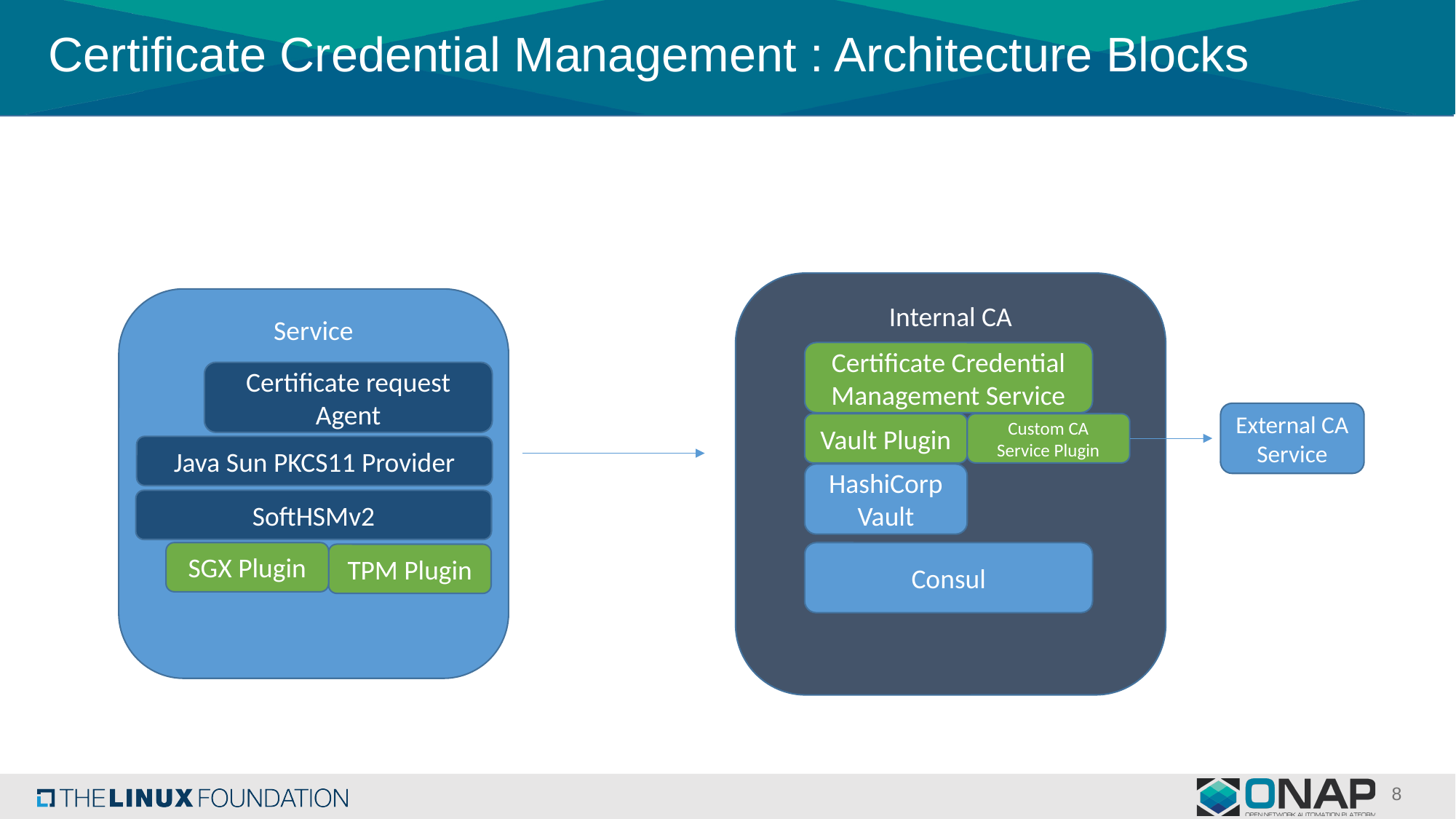

# Certificate Credential Management : Architecture Blocks
Internal CA
Service
Certificate Credential Management Service
Certificate request Agent
External CA Service
Vault Plugin
Custom CA Service Plugin
Java Sun PKCS11 Provider
HashiCorp Vault
SoftHSMv2
SGX Plugin
Consul
TPM Plugin
8